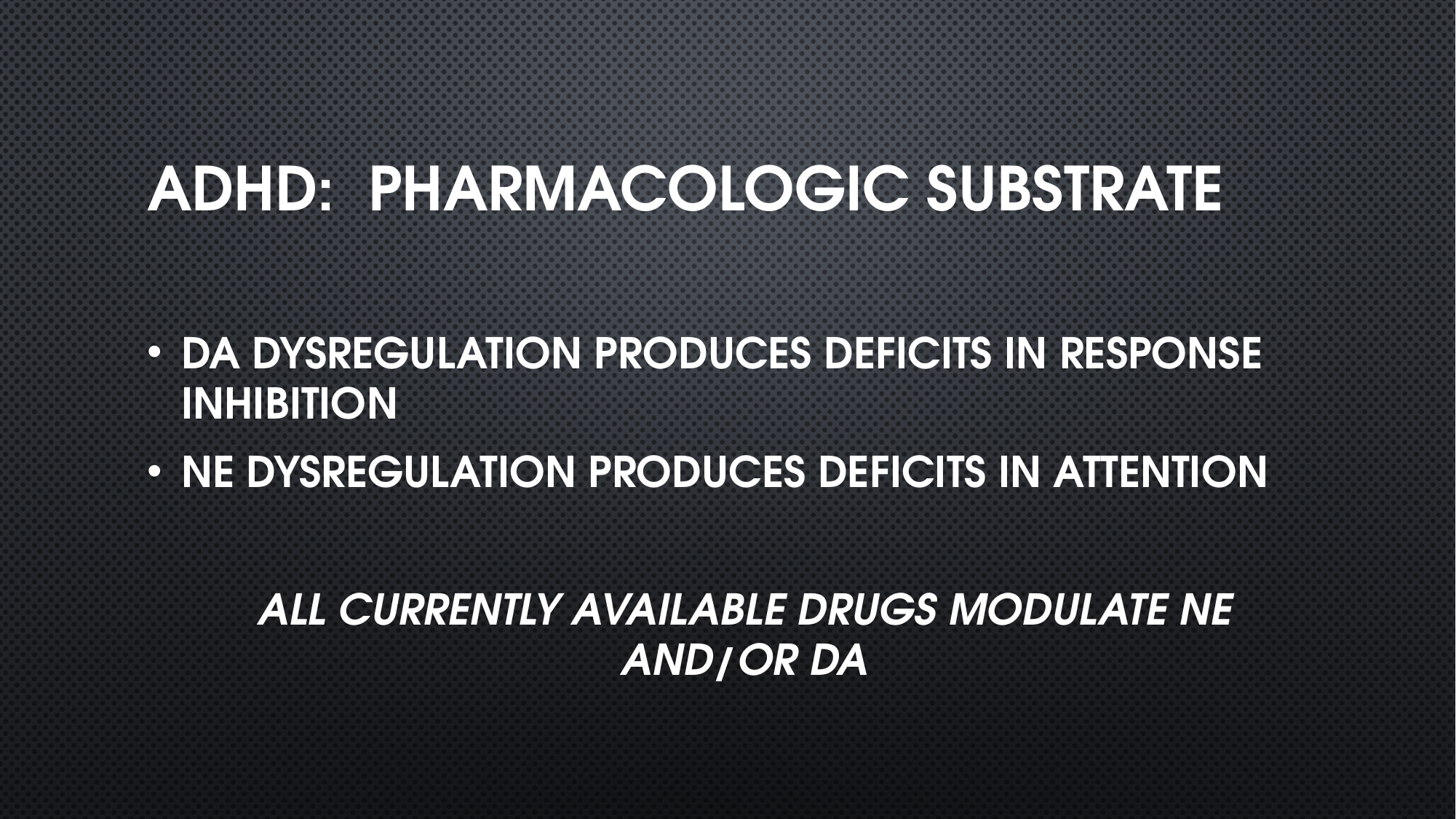

# ADHD:  Pharmacologic Substrate
DA dysregulation produces deficits in response inhibition
NE dysregulation produces deficits in attention

   All currently available drugs modulate NE and/or DA